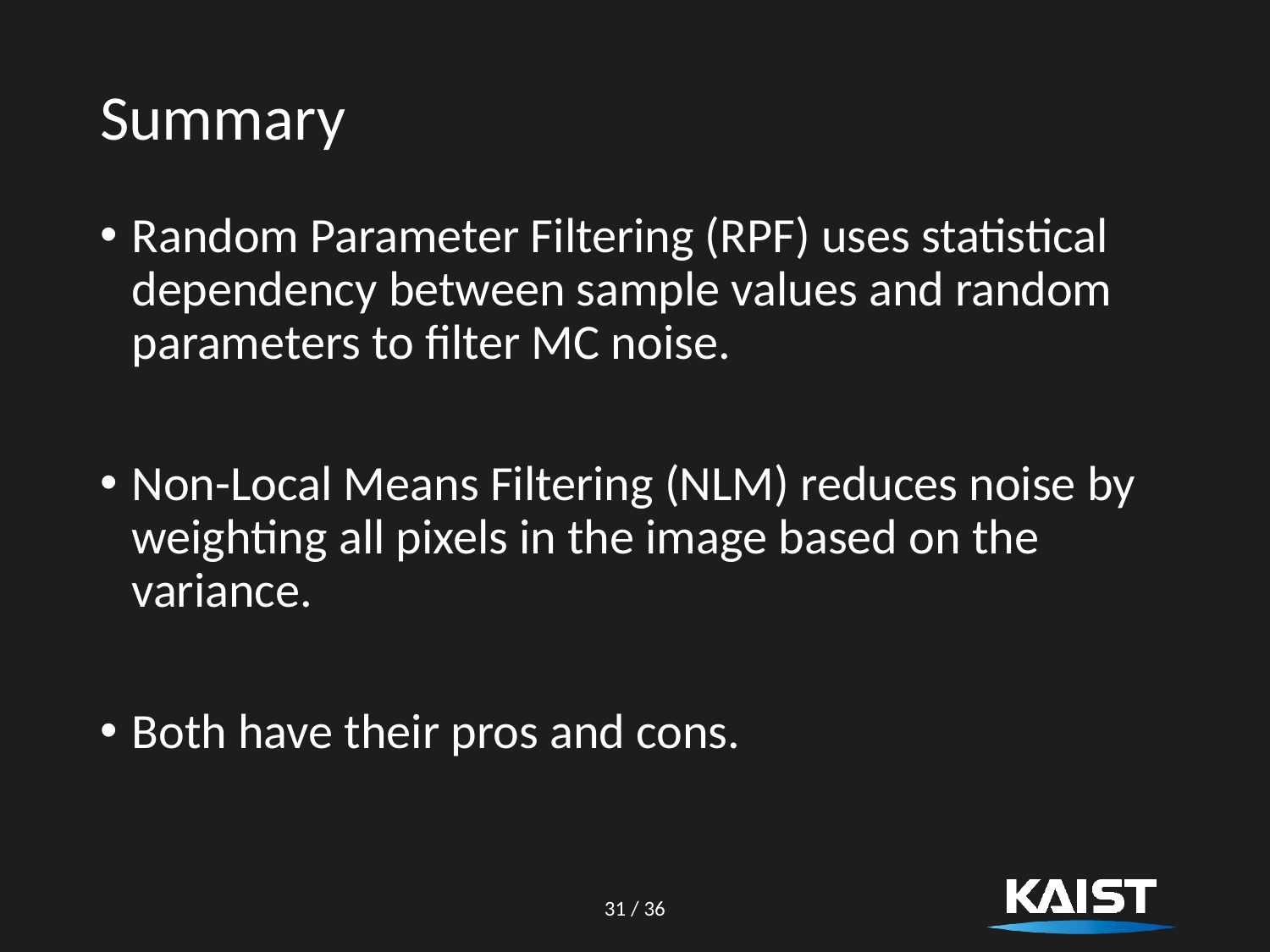

# Summary
Random Parameter Filtering (RPF) uses statistical dependency between sample values and random parameters to filter MC noise.

Non-Local Means Filtering (NLM) reduces noise by weighting all pixels in the image based on the variance.

Both have their pros and cons.

31 / 36